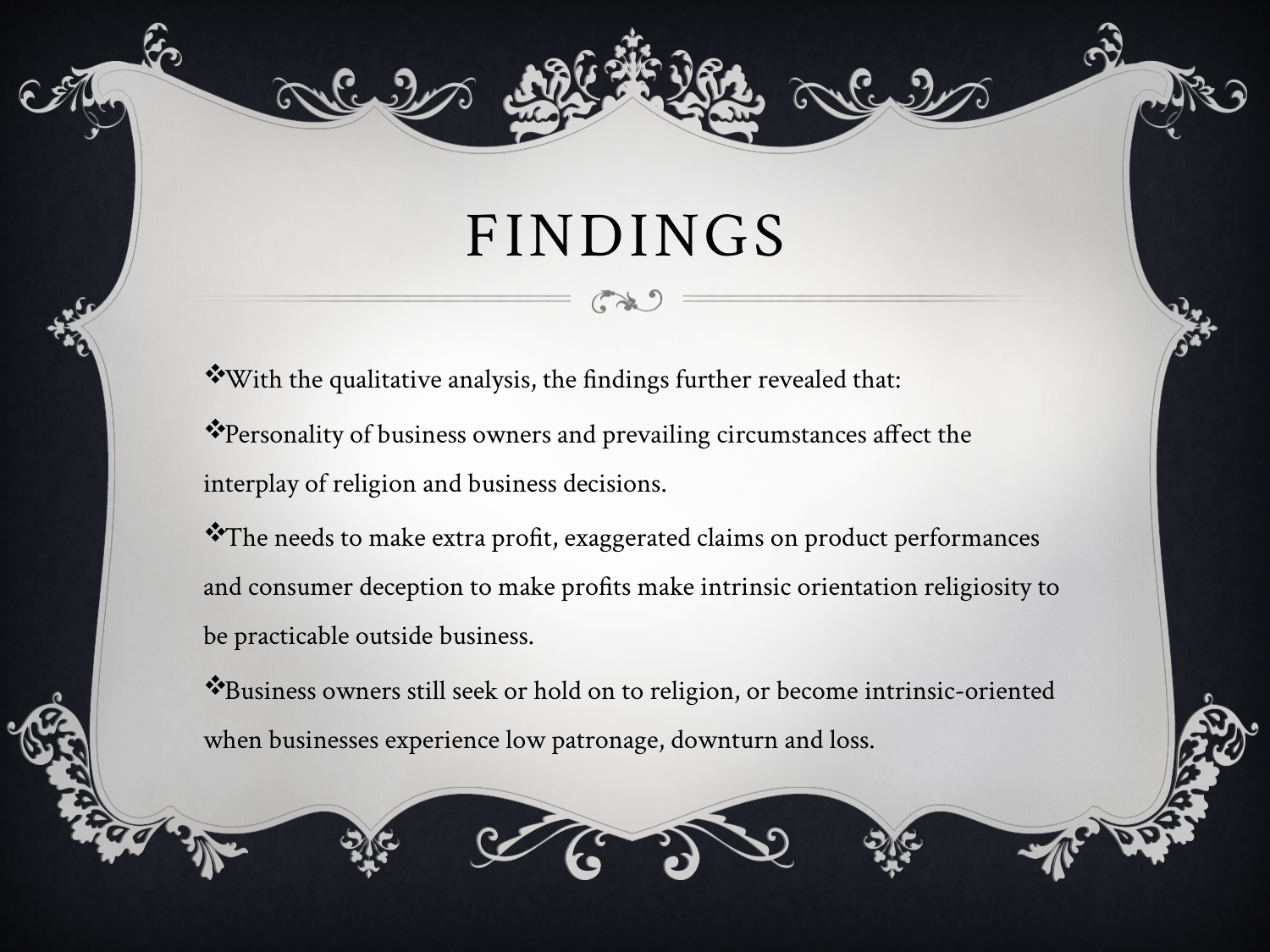

# FINDINGS
With the qualitative analysis, the findings further revealed that:
Personality of business owners and prevailing circumstances affect the interplay of religion and business decisions.
The needs to make extra profit, exaggerated claims on product performances and consumer deception to make profits make intrinsic orientation religiosity to be practicable outside business.
Business owners still seek or hold on to religion, or become intrinsic-oriented when businesses experience low patronage, downturn and loss.